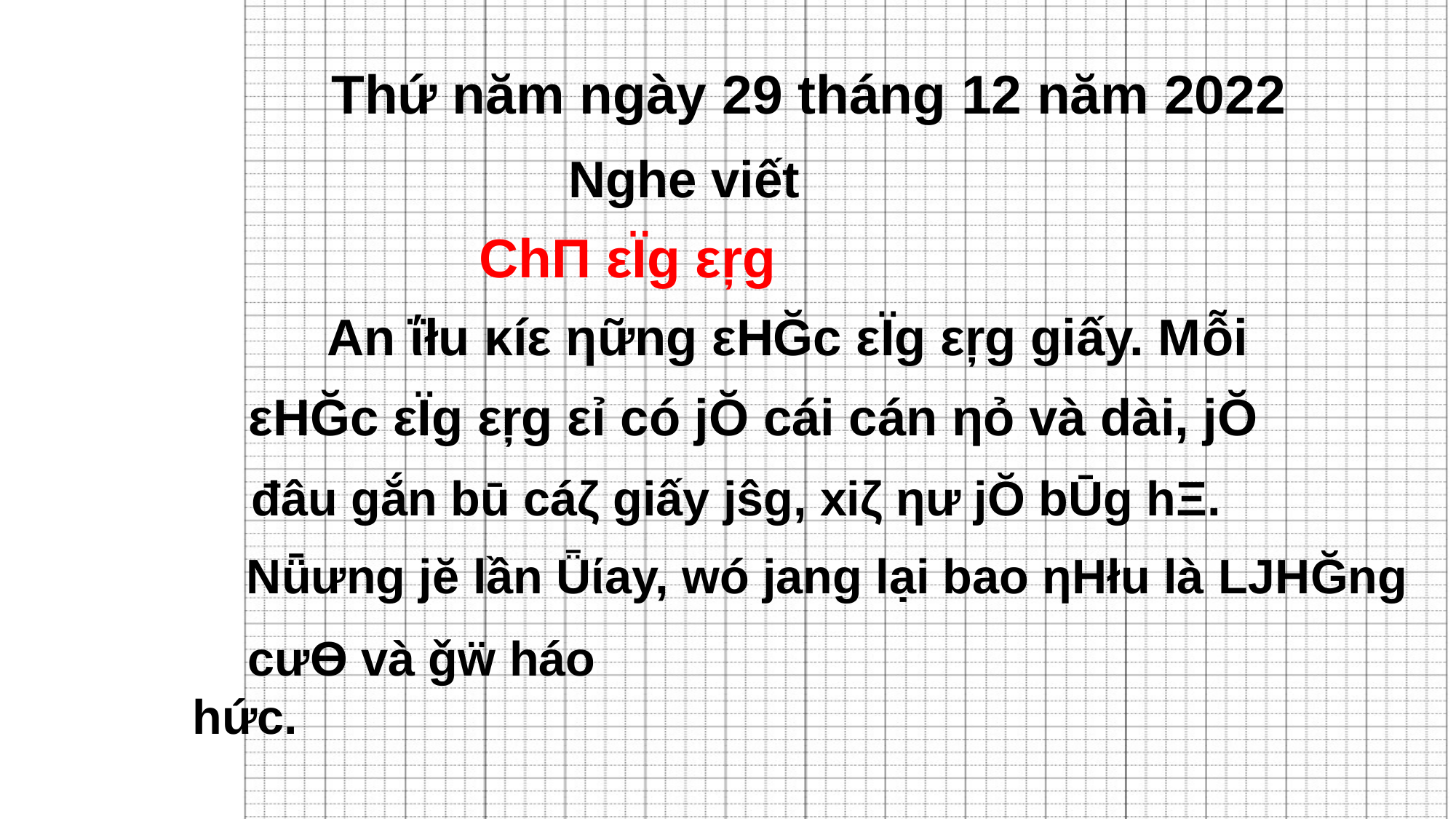

Thứ năm ngày 29 tháng 12 năm 2022
Nghe viết
 ChΠ εΪg εŗg
An ΐłu κíε ηững εΗĞc εΪg εŗg giấy. Mỗi
εΗĞc εΪg εŗg εỉ có jŎ cái cán ηỏ và dài, jŎ
đâu gắn bū cáζ giấy jŝg, xiζ ηư jŎ bŪg hΞ.
Nǖưng jĕ lần Ǖίay, wó jang lại bao ηΗłu là ǇΗĞng
cưƟ và ǧẅ háo hức.